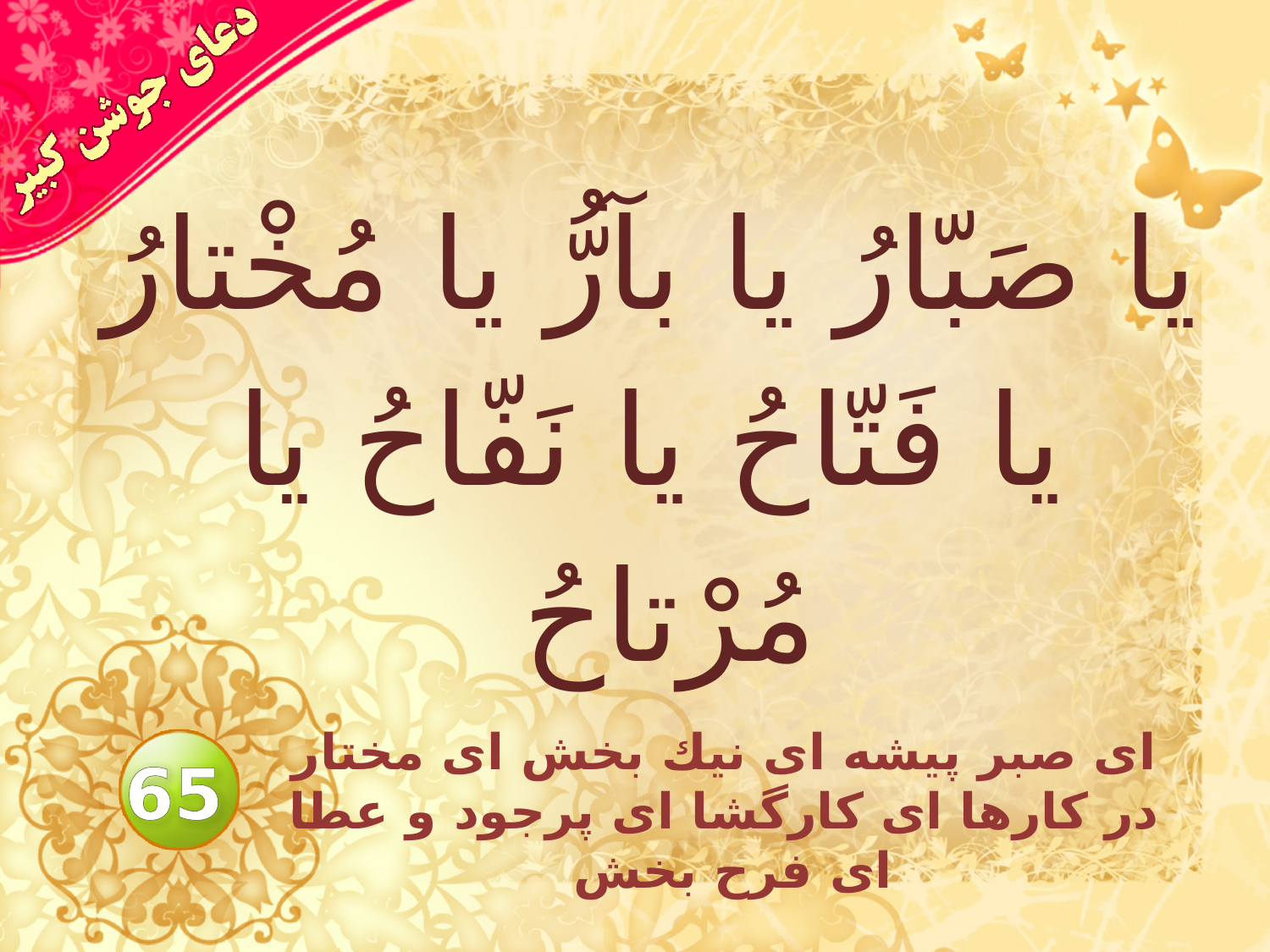

# يا صَبّارُ يا بآرُّ يا مُخْتارُ يا فَتّاحُ يا نَفّاحُ يا مُرْتاحُ
اى صبر پيشه اى نيك بخش اى مختار در كارها اى كارگشا اى پرجود و عطا اى فرح بخش

65